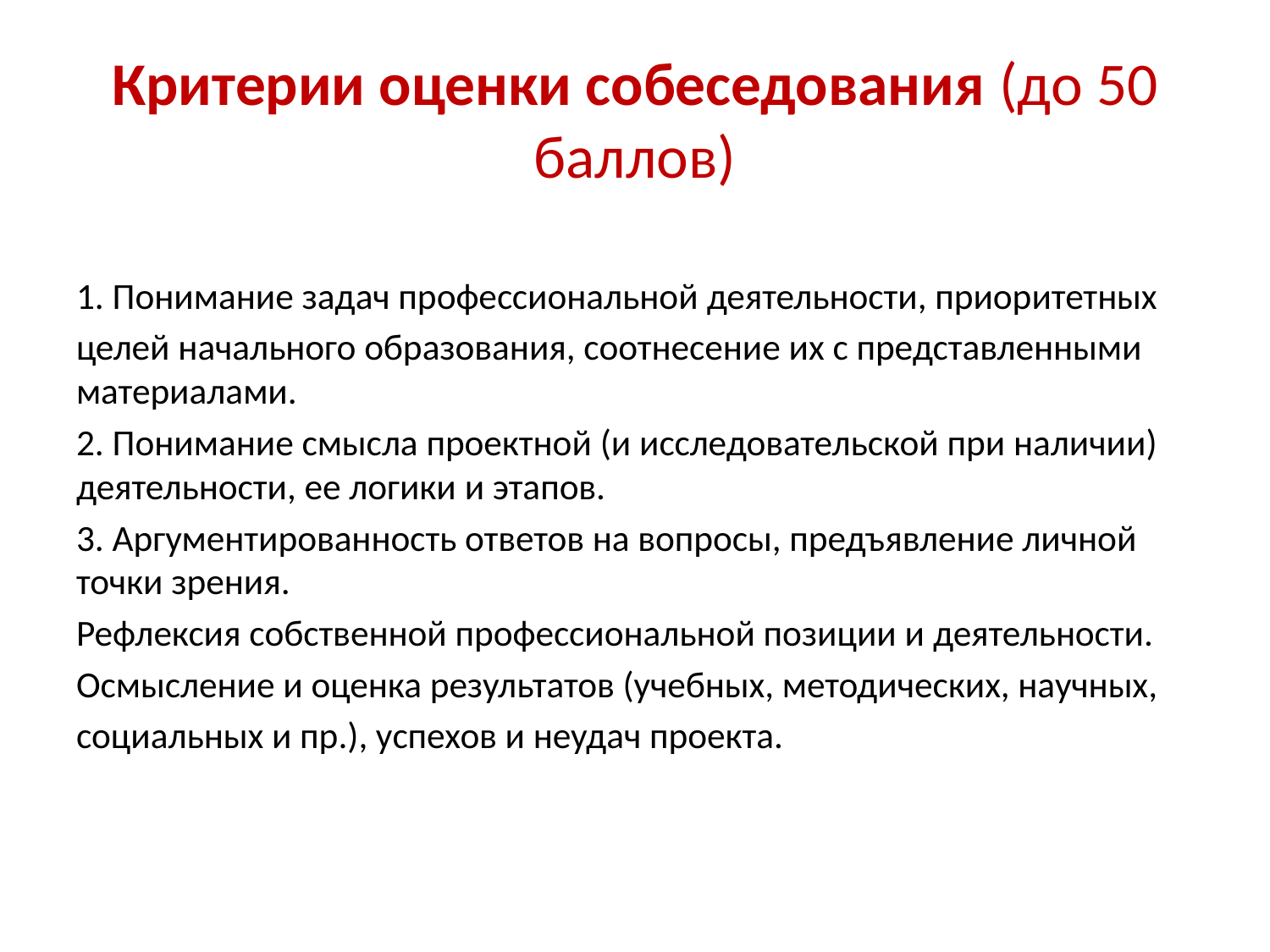

# Критерии оценки собеседования (до 50 баллов)
1. Понимание задач профессиональной деятельности, приоритетных
целей начального образования, соотнесение их с представленными материалами.
2. Понимание смысла проектной (и исследовательской при наличии) деятельности, ее логики и этапов.
3. Аргументированность ответов на вопросы, предъявление личной точки зрения.
Рефлексия собственной профессиональной позиции и деятельности.
Осмысление и оценка результатов (учебных, методических, научных,
социальных и пр.), успехов и неудач проекта.